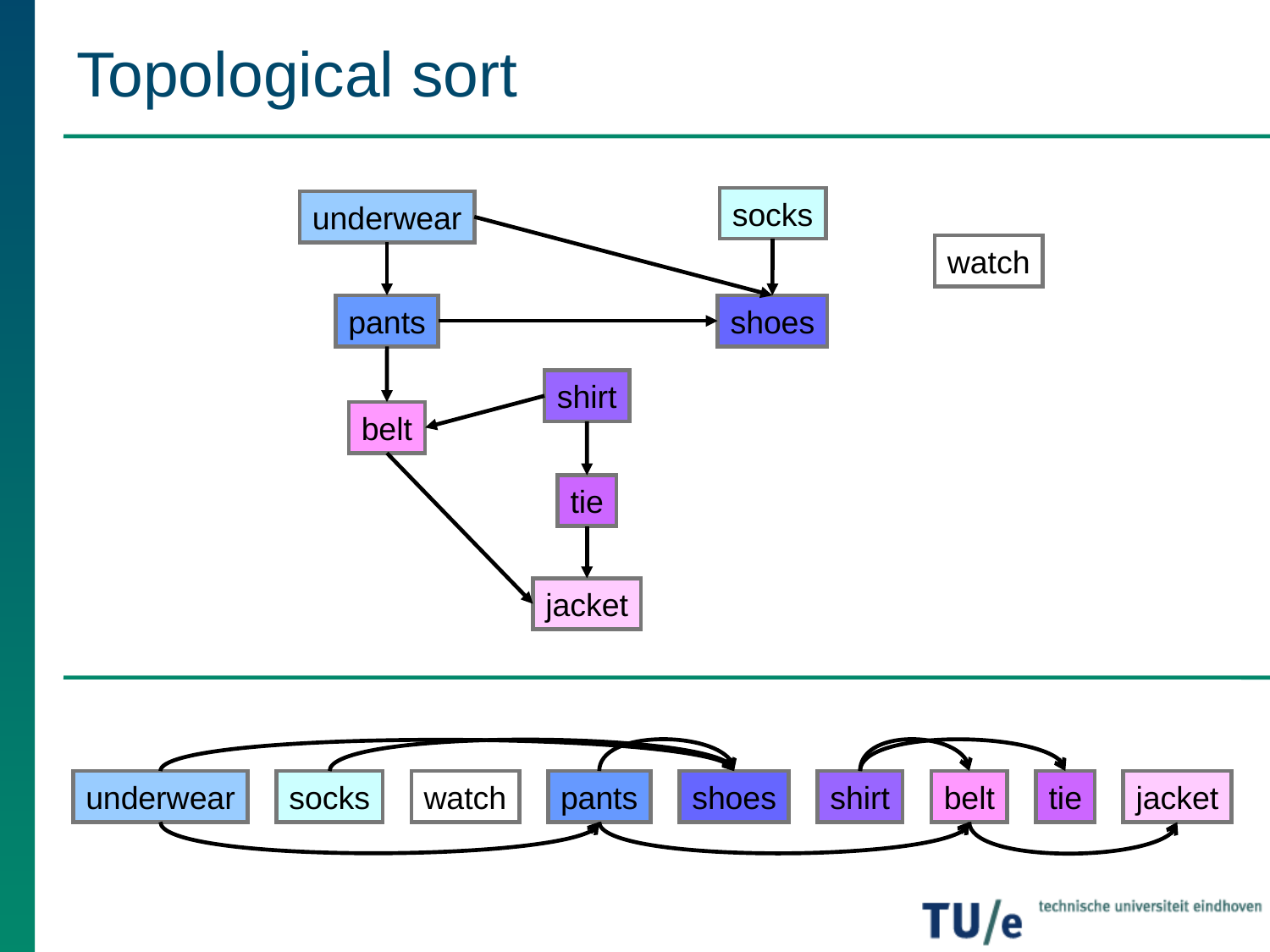

# Topological sort
socks
underwear
watch
pants
shoes
shirt
belt
tie
jacket

underwear
socks
watch
pants
shoes
shirt
belt
tie
jacket